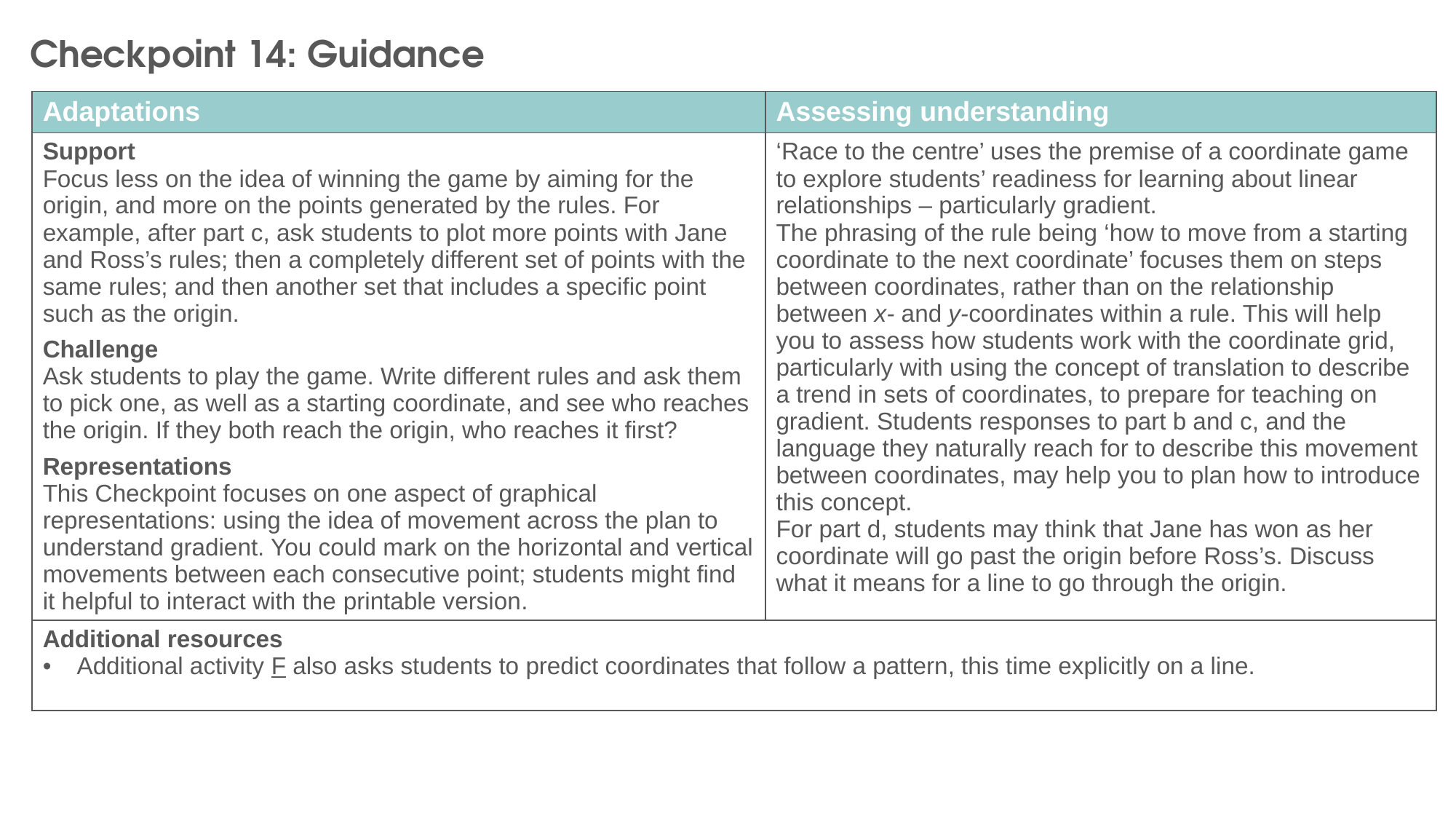

Checkpoint 14: Guidance
| Adaptations | Assessing understanding |
| --- | --- |
| Support Focus less on the idea of winning the game by aiming for the origin, and more on the points generated by the rules. For example, after part c, ask students to plot more points with Jane and Ross’s rules; then a completely different set of points with the same rules; and then another set that includes a specific point such as the origin. Challenge Ask students to play the game. Write different rules and ask them to pick one, as well as a starting coordinate, and see who reaches the origin. If they both reach the origin, who reaches it first? Representations This Checkpoint focuses on one aspect of graphical representations: using the idea of movement across the plan to understand gradient. You could mark on the horizontal and vertical movements between each consecutive point; students might find it helpful to interact with the printable version. | ‘Race to the centre’ uses the premise of a coordinate game to explore students’ readiness for learning about linear relationships – particularly gradient. The phrasing of the rule being ‘how to move from a starting coordinate to the next coordinate’ focuses them on steps between coordinates, rather than on the relationship between x- and y-coordinates within a rule. This will help you to assess how students work with the coordinate grid, particularly with using the concept of translation to describe a trend in sets of coordinates, to prepare for teaching on gradient. Students responses to part b and c, and the language they naturally reach for to describe this movement between coordinates, may help you to plan how to introduce this concept. For part d, students may think that Jane has won as her coordinate will go past the origin before Ross’s. Discuss what it means for a line to go through the origin. |
| Additional resources Additional activity F also asks students to predict coordinates that follow a pattern, this time explicitly on a line. |  |